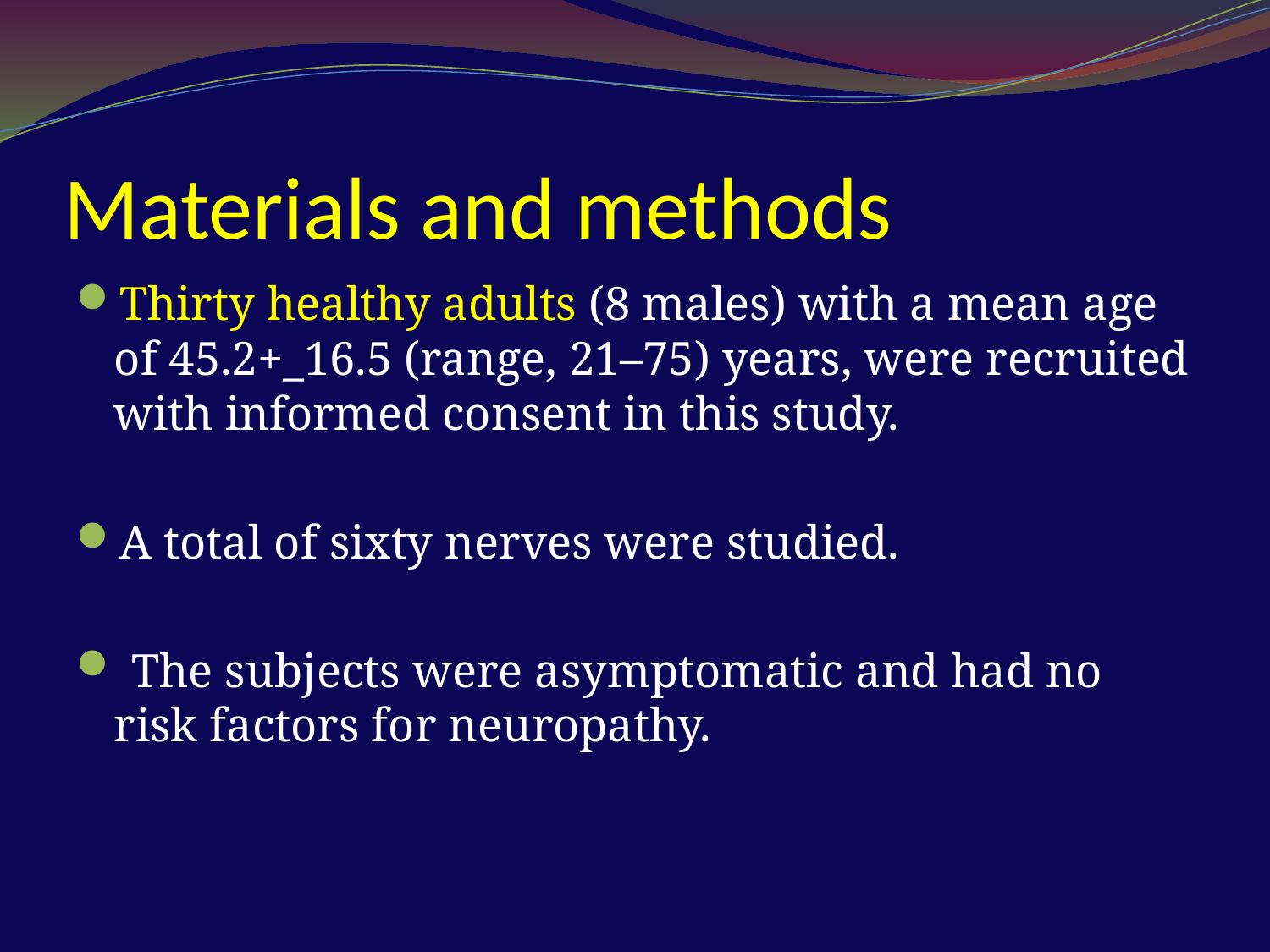

# Materials and methods
Thirty healthy adults (8 males) with a mean age of 45.2+_16.5 (range, 21–75) years, were recruited with informed consent in this study.

A total of sixty nerves were studied.

 The subjects were asymptomatic and had no risk factors for neuropathy.